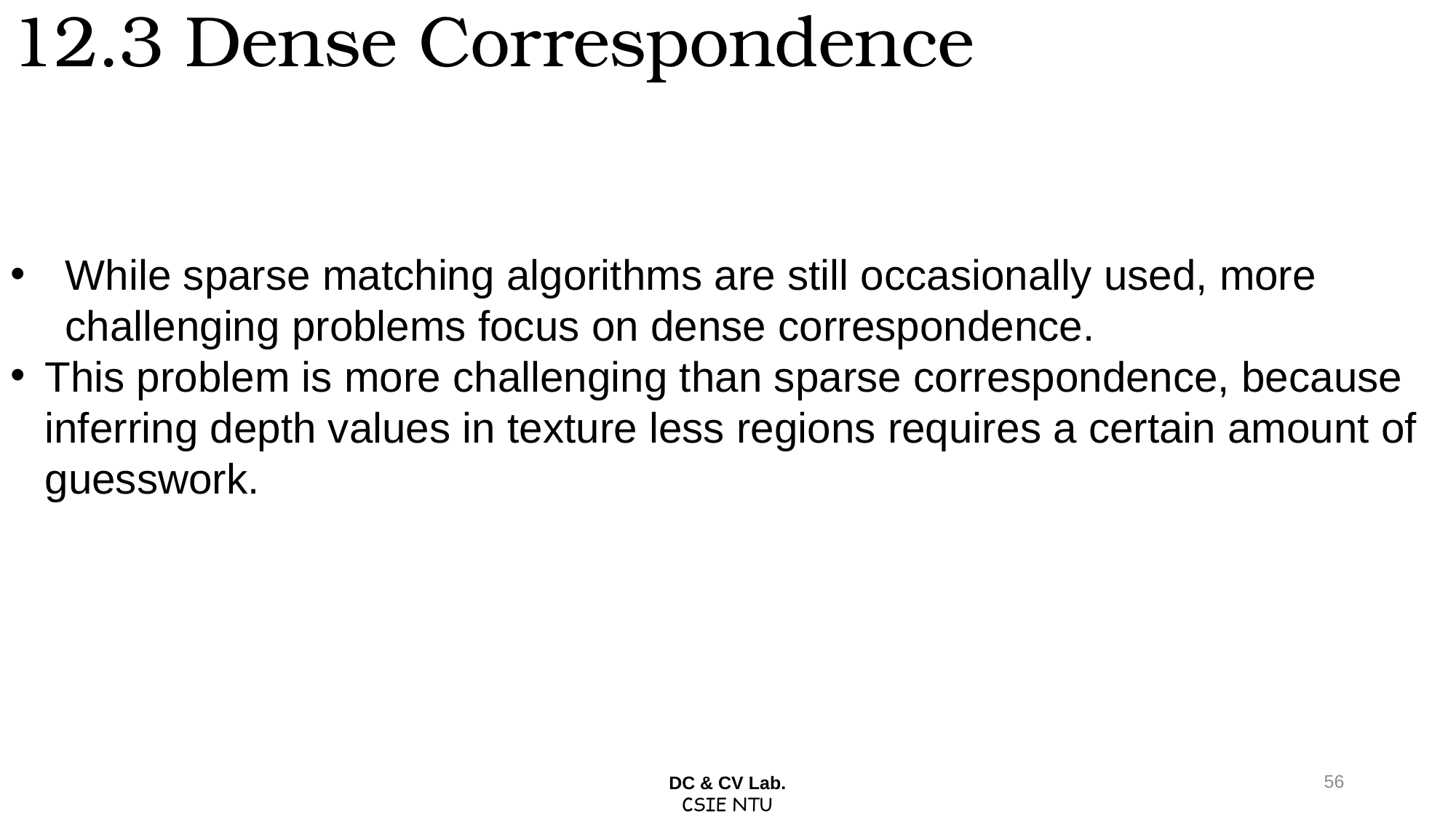

12.3 Dense Correspondence
While sparse matching algorithms are still occasionally used, more challenging problems focus on dense correspondence.
This problem is more challenging than sparse correspondence, because inferring depth values in texture less regions requires a certain amount of guesswork.
56